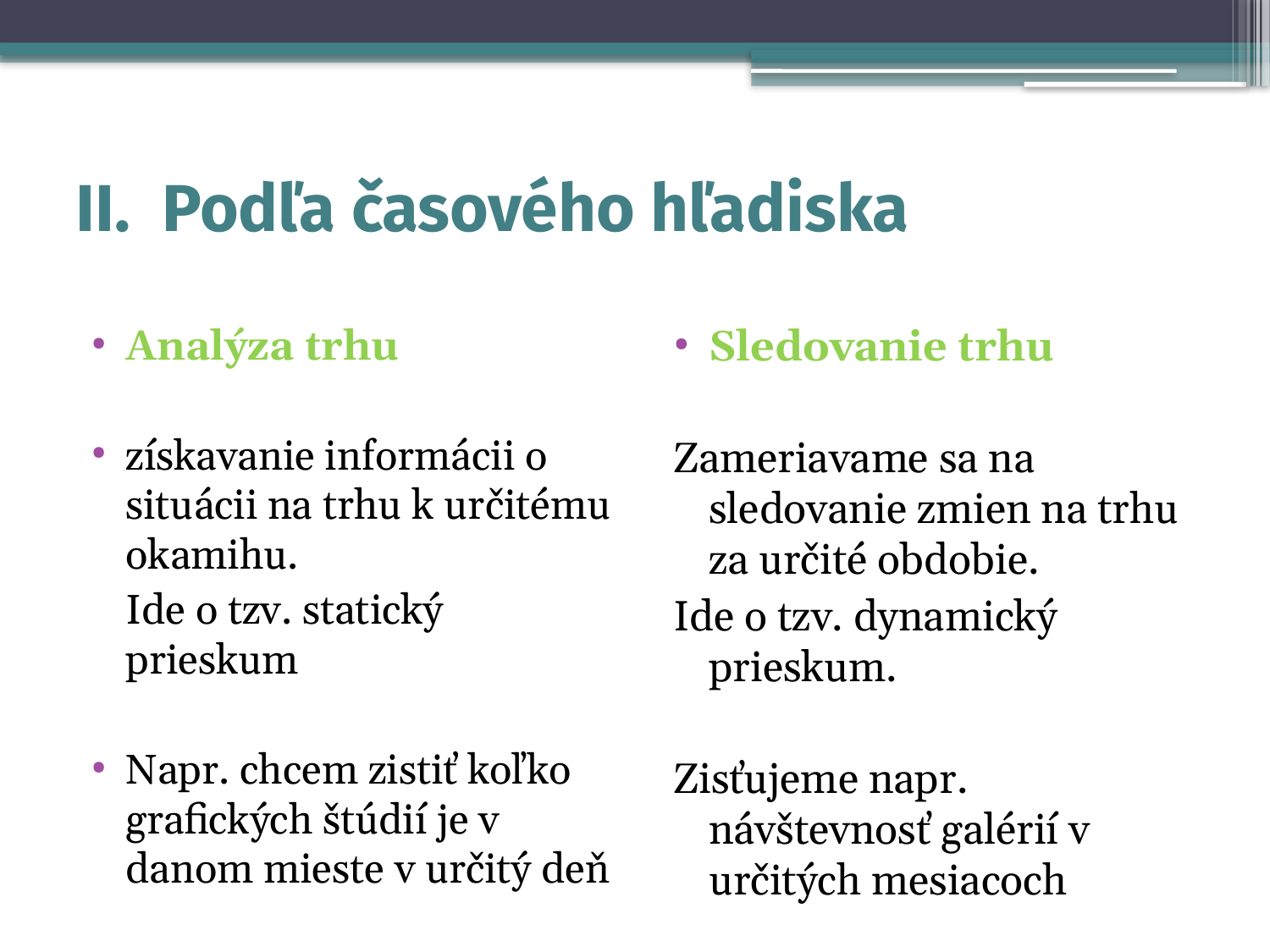

# II.  Podľa časového hľadiska
Analýza trhu

získavanie informácii o situácii na trhu k určitému okamihu.
	Ide o tzv. statický prieskum

Napr. chcem zistiť koľko grafických štúdií je v danom mieste v určitý deň
Sledovanie trhu

Zameriavame sa na sledovanie zmien na trhu za určité obdobie.
Ide o tzv. dynamický prieskum.

Zisťujeme napr. návštevnosť galérií v určitých mesiacoch